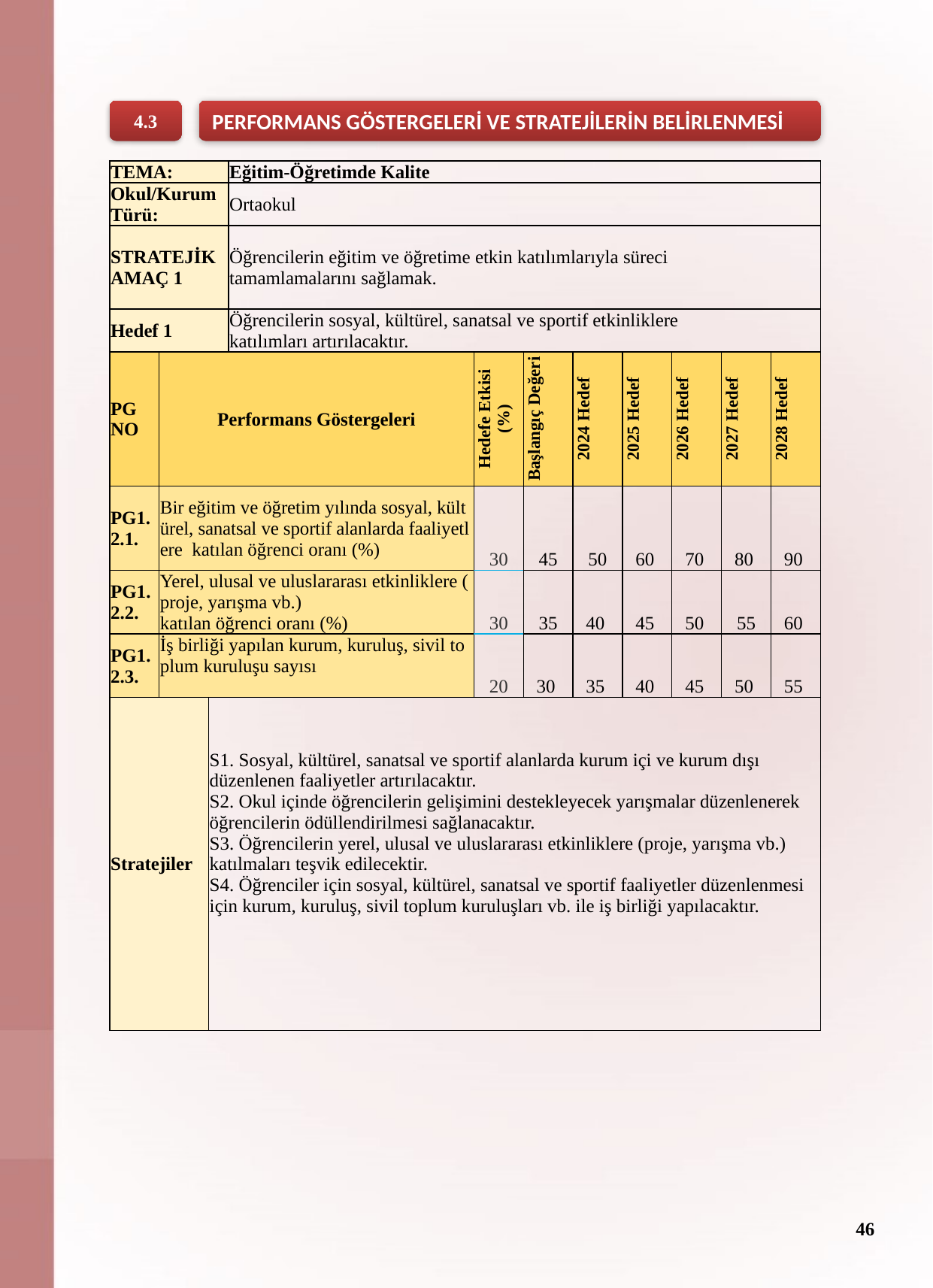

4.3

PERFORMANS GÖSTERGELERİ VE STRATEJİLERİN BELİRLENMESİ

| TEMA: |  | Kurumsal Kapasite | Eğitim-Öğretimde Kalite |  |  |  |  |  |  |  |
| --- | --- | --- | --- | --- | --- | --- | --- | --- | --- | --- |
| Okul/Kurum Türü: |  | Ortaokul | Ortaokul |  |  |  |  |  |  |  |
| STRATEJİK AMAÇ 1 |  | Ortaokul kademesinde öğrencilerin kaliteli eğitimlere erişimleri fırsat eşitliği temelinde artırılarak bilişsel, duyuşsal ve fiziksel olarak çok yönlü gelişimleri sağlanacak ve temel hayat becerilerini edinmiş öğrenciler yetiştirilecektir. | Öğrencilerin eğitim ve öğretime etkin katılımlarıyla süreci  tamamlamalarını sağlamak. |  |  |  |  |  |  |  |
| Hedef 1 |  | Öğrencilerin bilimsel,kültürel, sanatsal,sportif ve toplum hizmetleri alanında ders dışı etkinliklere katılım oranı artırılacaktır. | Öğrencilerin sosyal, kültürel, sanatsal ve sportif etkinliklere  katılımları artırılacaktır. |  |  |  |  |  |  |  |
| PG NO | Performans Göstergeleri |  |  | Hedefe Etkisi (%) | Başlangıç Değeri | 2024 Hedef | 2025 Hedef | 2026 Hedef | 2027 Hedef | 2028 Hedef |
| PG1.2.1. | Bir eğitim ve öğretim yılında sosyal, kültürel, sanatsal ve sportif alanlarda faaliyetlere  katılan öğrenci oranı (%) |  |  | 30 | 45 | 50 | 60 | 70 | 80 | 90 |
| PG1.2.2. | Yerel, ulusal ve uluslararası etkinliklere (proje, yarışma vb.)  katılan öğrenci oranı (%) |  |  | 30 | 35 | 40 | 45 | 50 | 55 | 60 |
| PG1.2.3. | İş birliği yapılan kurum, kuruluş, sivil toplum kuruluşu sayısı |  |  | 20 | 30 | 35 | 40 | 45 | 50 | 55 |
| Stratejiler |  | S1. Sosyal, kültürel, sanatsal ve sportif alanlarda kurum içi ve kurum dışı düzenlenen faaliyetler artırılacaktır. S2. Okul içinde öğrencilerin gelişimini destekleyecek yarışmalar düzenlenerek öğrencilerin ödüllendirilmesi sağlanacaktır. S3. Öğrencilerin yerel, ulusal ve uluslararası etkinliklere (proje, yarışma vb.) katılmaları teşvik edilecektir. S4. Öğrenciler için sosyal, kültürel, sanatsal ve sportif faaliyetler düzenlenmesi için kurum, kuruluş, sivil toplum kuruluşları vb. ile iş birliği yapılacaktır. |  |  |  |  |  |  |  |  |
ÖRNEKTİR.
Ek excell hedef kartları sırası ile bundan sonraki sayfalara getirilecek
46